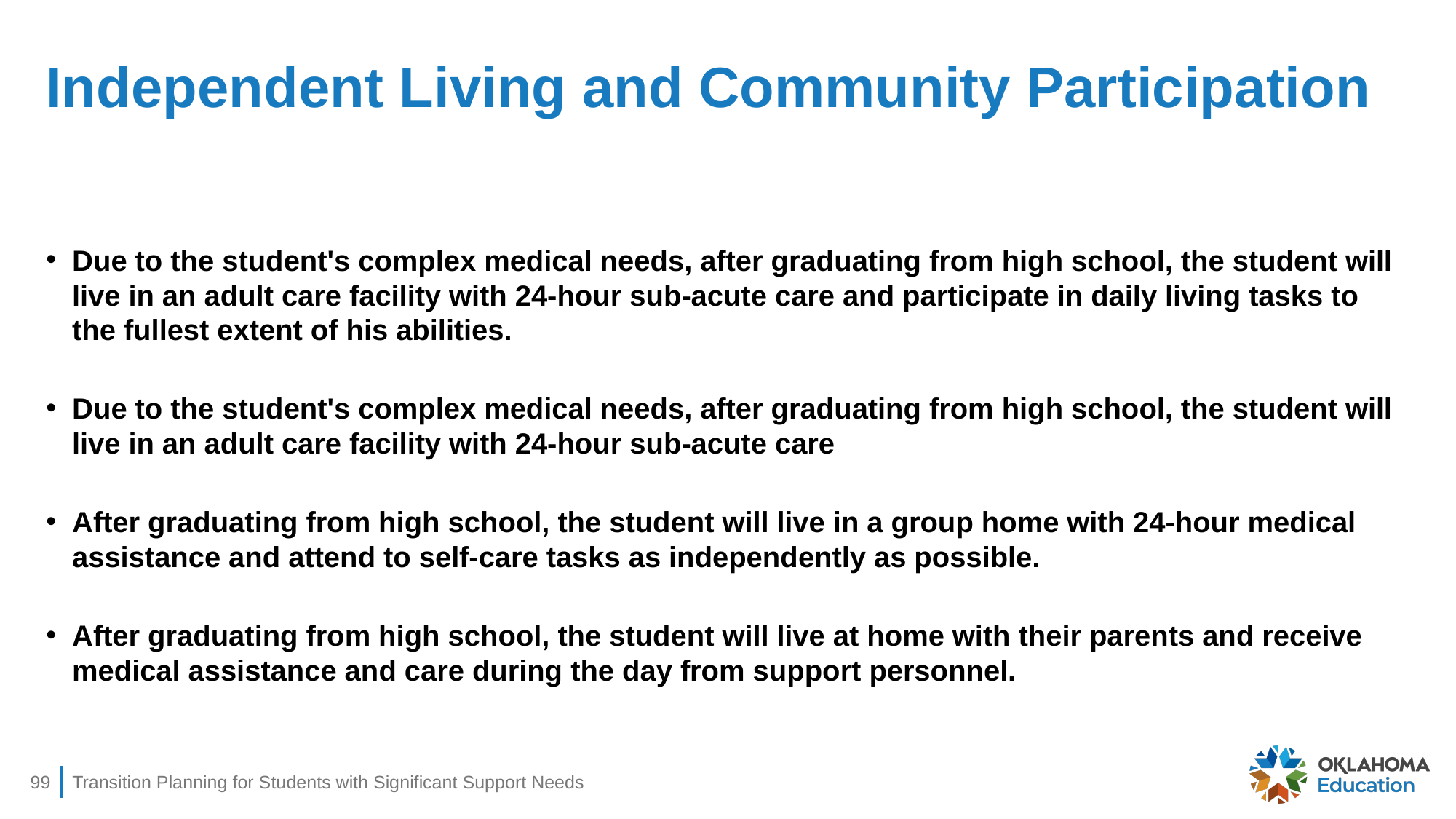

# Independent Living and Community Participation

Due to the student's complex medical needs, after graduating from high school, the student will live in an adult care facility with 24-hour sub-acute care and participate in daily living tasks to the fullest extent of his abilities.

Due to the student's complex medical needs, after graduating from high school, the student will live in an adult care facility with 24-hour sub-acute care

After graduating from high school, the student will live in a group home with 24-hour medical assistance and attend to self-care tasks as independently as possible.

After graduating from high school, the student will live at home with their parents and receive medical assistance and care during the day from support personnel.

99
Transition Planning for Students with Significant Support Needs